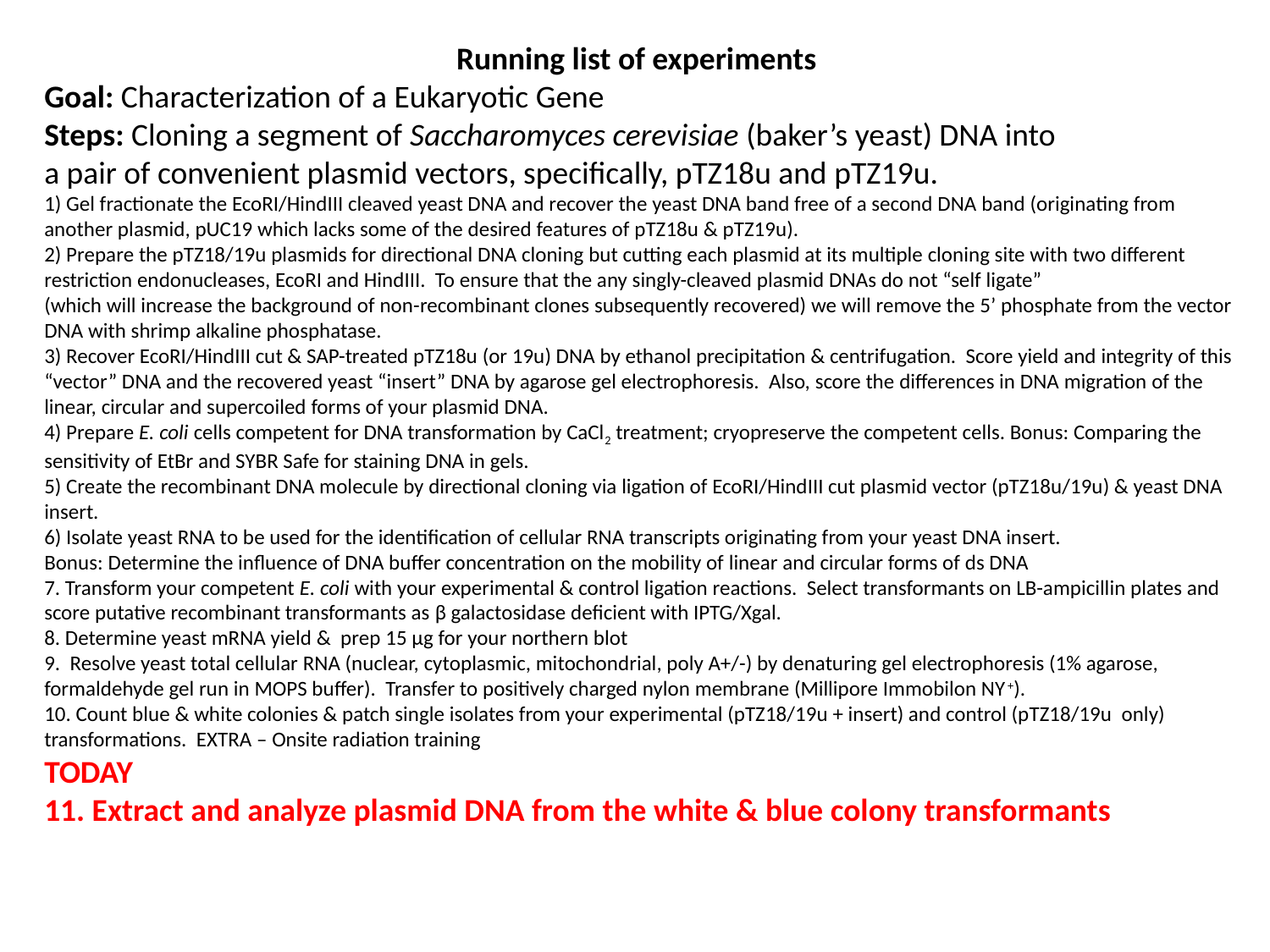

Running list of experiments
Goal: Characterization of a Eukaryotic Gene
Steps: Cloning a segment of Saccharomyces cerevisiae (baker’s yeast) DNA into
a pair of convenient plasmid vectors, specifically, pTZ18u and pTZ19u.
1) Gel fractionate the EcoRI/HindIII cleaved yeast DNA and recover the yeast DNA band free of a second DNA band (originating from another plasmid, pUC19 which lacks some of the desired features of pTZ18u & pTZ19u).
2) Prepare the pTZ18/19u plasmids for directional DNA cloning but cutting each plasmid at its multiple cloning site with two different restriction endonucleases, EcoRI and HindIII.  To ensure that the any singly-cleaved plasmid DNAs do not “self ligate”
(which will increase the background of non-recombinant clones subsequently recovered) we will remove the 5’ phosphate from the vector DNA with shrimp alkaline phosphatase.
3) Recover EcoRI/HindIII cut & SAP-treated pTZ18u (or 19u) DNA by ethanol precipitation & centrifugation.  Score yield and integrity of this “vector” DNA and the recovered yeast “insert” DNA by agarose gel electrophoresis.  Also, score the differences in DNA migration of the linear, circular and supercoiled forms of your plasmid DNA.
4) Prepare E. coli cells competent for DNA transformation by CaCl2 treatment; cryopreserve the competent cells. Bonus: Comparing the sensitivity of EtBr and SYBR Safe for staining DNA in gels.
5) Create the recombinant DNA molecule by directional cloning via ligation of EcoRI/HindIII cut plasmid vector (pTZ18u/19u) & yeast DNA insert.
6) Isolate yeast RNA to be used for the identification of cellular RNA transcripts originating from your yeast DNA insert.
Bonus: Determine the influence of DNA buffer concentration on the mobility of linear and circular forms of ds DNA
7. Transform your competent E. coli with your experimental & control ligation reactions.  Select transformants on LB-ampicillin plates and score putative recombinant transformants as β galactosidase deficient with IPTG/Xgal.
8. Determine yeast mRNA yield &  prep 15 µg for your northern blot
9.  Resolve yeast total cellular RNA (nuclear, cytoplasmic, mitochondrial, poly A+/-) by denaturing gel electrophoresis (1% agarose, formaldehyde gel run in MOPS buffer).  Transfer to positively charged nylon membrane (Millipore Immobilon NY+).
10. Count blue & white colonies & patch single isolates from your experimental (pTZ18/19u + insert) and control (pTZ18/19u  only) transformations.  EXTRA – Onsite radiation training
TODAY
11. Extract and analyze plasmid DNA from the white & blue colony transformants